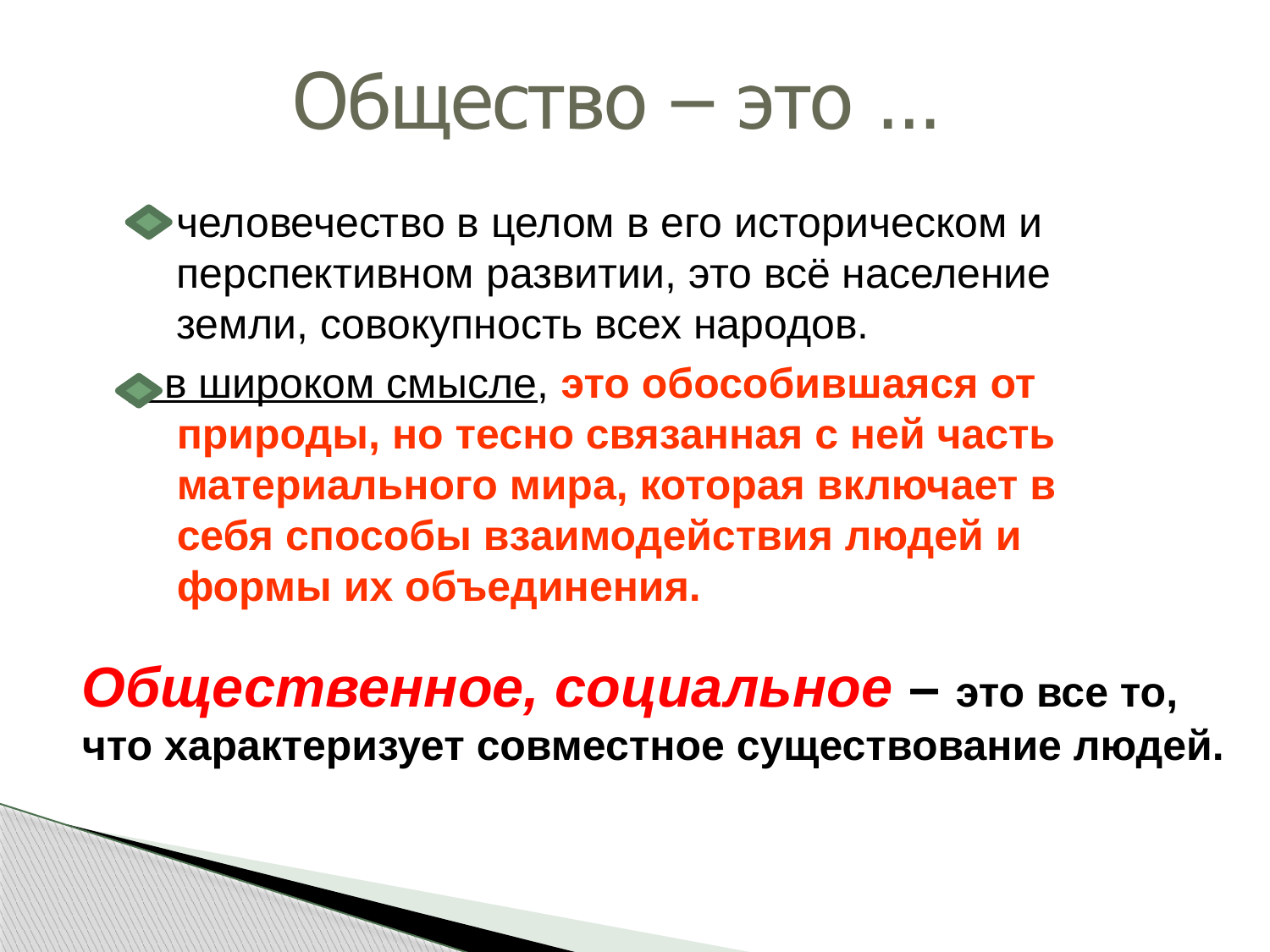

Общество – это …
    человечество в целом в его историческом и перспективном развитии, это всё население земли, совокупность всех народов.
   в широком смысле, это обособившаяся от природы, но тесно связанная с ней часть материального мира, которая включает в себя способы взаимодействия людей и формы их объединения.

Общественное, социальное – это все то, что характеризует совместное существование людей.